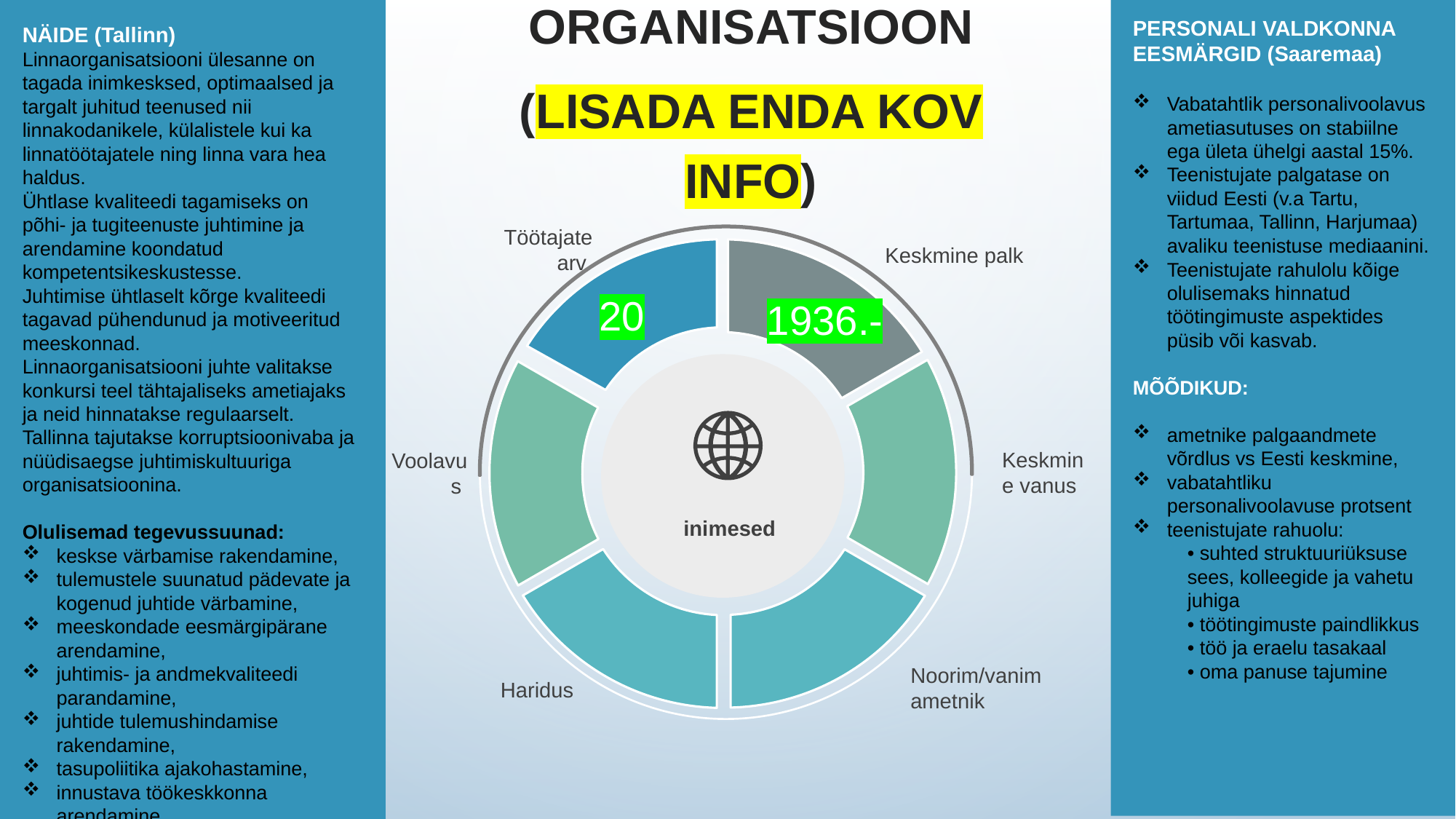

PERSONALI VALDKONNA EESMÄRGID (Saaremaa)

Vabatahtlik personalivoolavus ametiasutuses on stabiilne ega ületa ühelgi aastal 15%.
Teenistujate palgatase on viidud Eesti (v.a Tartu, Tartumaa, Tallinn, Harjumaa) avaliku teenistuse mediaanini.
Teenistujate rahulolu kõige olulisemaks hinnatud töötingimuste aspektides püsib või kasvab.

MÕÕDIKUD:
ametnike palgaandmete võrdlus vs Eesti keskmine,
vabatahtliku personalivoolavuse protsent
teenistujate rahuolu:
• suhted struktuuriüksuse sees, kolleegide ja vahetu juhiga
• töötingimuste paindlikkus
• töö ja eraelu tasakaal
• oma panuse tajumine
NÄIDE (Tallinn)
Linnaorganisatsiooni ülesanne on tagada inimkesksed, optimaalsed ja targalt juhitud teenused nii linnakodanikele, külalistele kui ka linnatöötajatele ning linna vara hea haldus.
Ühtlase kvaliteedi tagamiseks on põhi- ja tugiteenuste juhtimine ja arendamine koondatud kompetentsikeskustesse.
Juhtimise ühtlaselt kõrge kvaliteedi tagavad pühendunud ja motiveeritud meeskonnad.
Linnaorganisatsiooni juhte valitakse konkursi teel tähtajaliseks ametiajaks ja neid hinnatakse regulaarselt. Tallinna tajutakse korruptsioonivaba ja nüüdisaegse juhtimiskultuuriga organisatsioonina.

Olulisemad tegevussuunad:
keskse värbamise rakendamine,
tulemustele suunatud pädevate ja kogenud juhtide värbamine,
meeskondade eesmärgipärane arendamine,
juhtimis- ja andmekvaliteedi parandamine,
juhtide tulemushindamise rakendamine,
tasupoliitika ajakohastamine,
innustava töökeskkonna arendamine.

Organisatsioon
(lisada enda KOV info)

Töötajate arv

Keskmine palk
20
1936.-

Keskmine vanus
Voolavus
inimesed
Noorim/vanim ametnik
Haridus